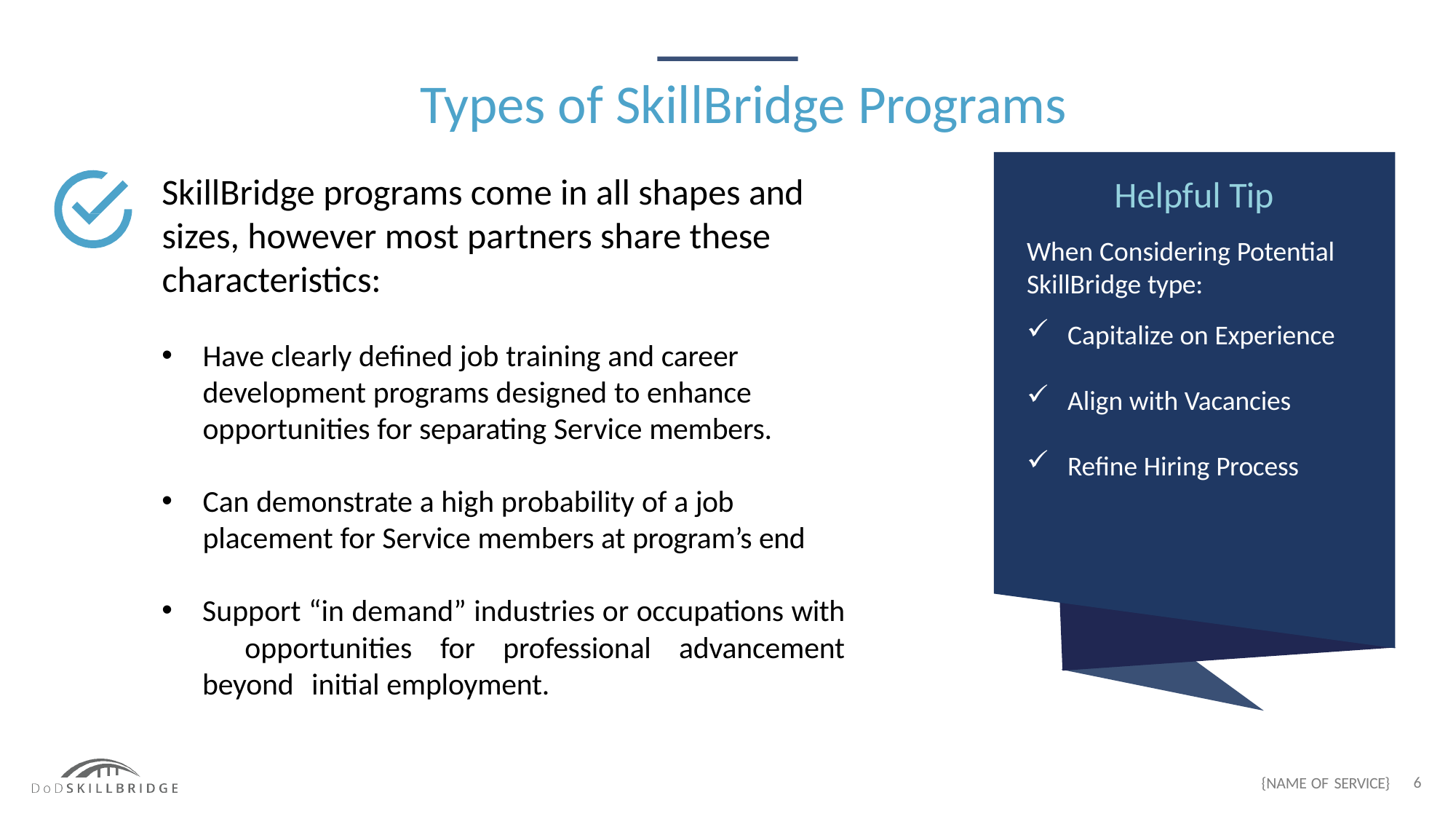

# Types of SkillBridge Programs

SkillBridge programs come in all shapes and

Helpful Tip
sizes, however most partners share these characteristics:
When Considering Potential SkillBridge type:
Capitalize on Experience
Align with Vacancies
Refine Hiring Process
Have clearly defined job training and career development programs designed to enhance opportunities for separating Service members.
Can demonstrate a high probability of a job placement for Service members at program’s end
Support “in demand” industries or occupations with 	opportunities for professional advancement beyond 	initial employment.
{NAME OF SERVICE}	6